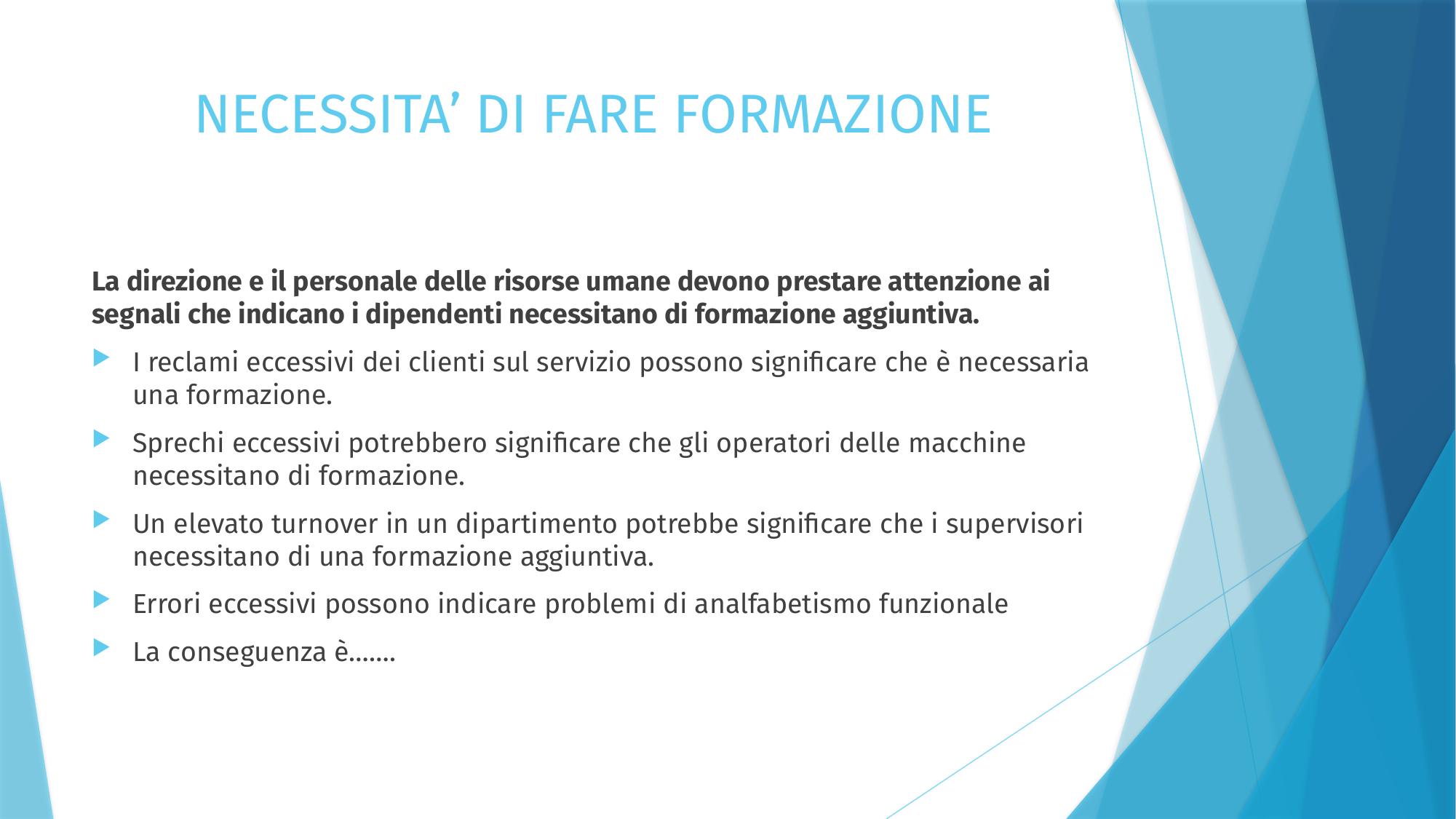

# NECESSITA’ DI FARE FORMAZIONE
La direzione e il personale delle risorse umane devono prestare attenzione ai segnali che indicano i dipendenti necessitano di formazione aggiuntiva.
I reclami eccessivi dei clienti sul servizio possono significare che è necessaria una formazione.
Sprechi eccessivi potrebbero significare che gli operatori delle macchine necessitano di formazione.
Un elevato turnover in un dipartimento potrebbe significare che i supervisori necessitano di una formazione aggiuntiva.
Errori eccessivi possono indicare problemi di analfabetismo funzionale
La conseguenza è…….